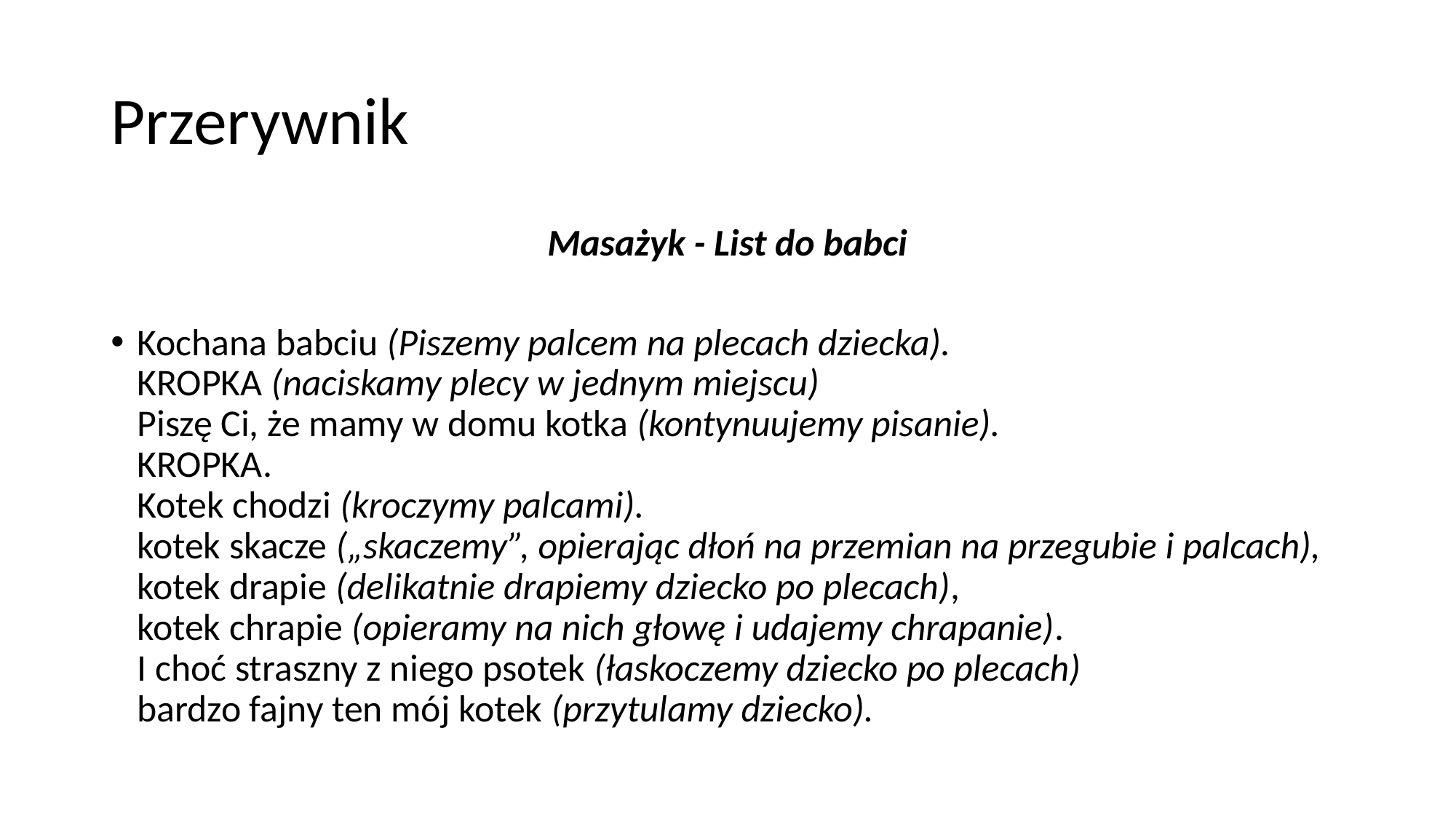

# Przerywnik
Masażyk - List do babci
Kochana babciu (Piszemy palcem na plecach dziecka).
KROPKA (naciskamy plecy w jednym miejscu)
Piszę Ci, że mamy w domu kotka (kontynuujemy pisanie).
KROPKA.
Kotek chodzi (kroczymy palcami).
kotek skacze („skaczemy”, opierając dłoń na przemian na przegubie i palcach),
kotek drapie (delikatnie drapiemy dziecko po plecach),
kotek chrapie (opieramy na nich głowę i udajemy chrapanie).
I choć straszny z niego psotek (łaskoczemy dziecko po plecach)
bardzo fajny ten mój kotek (przytulamy dziecko).